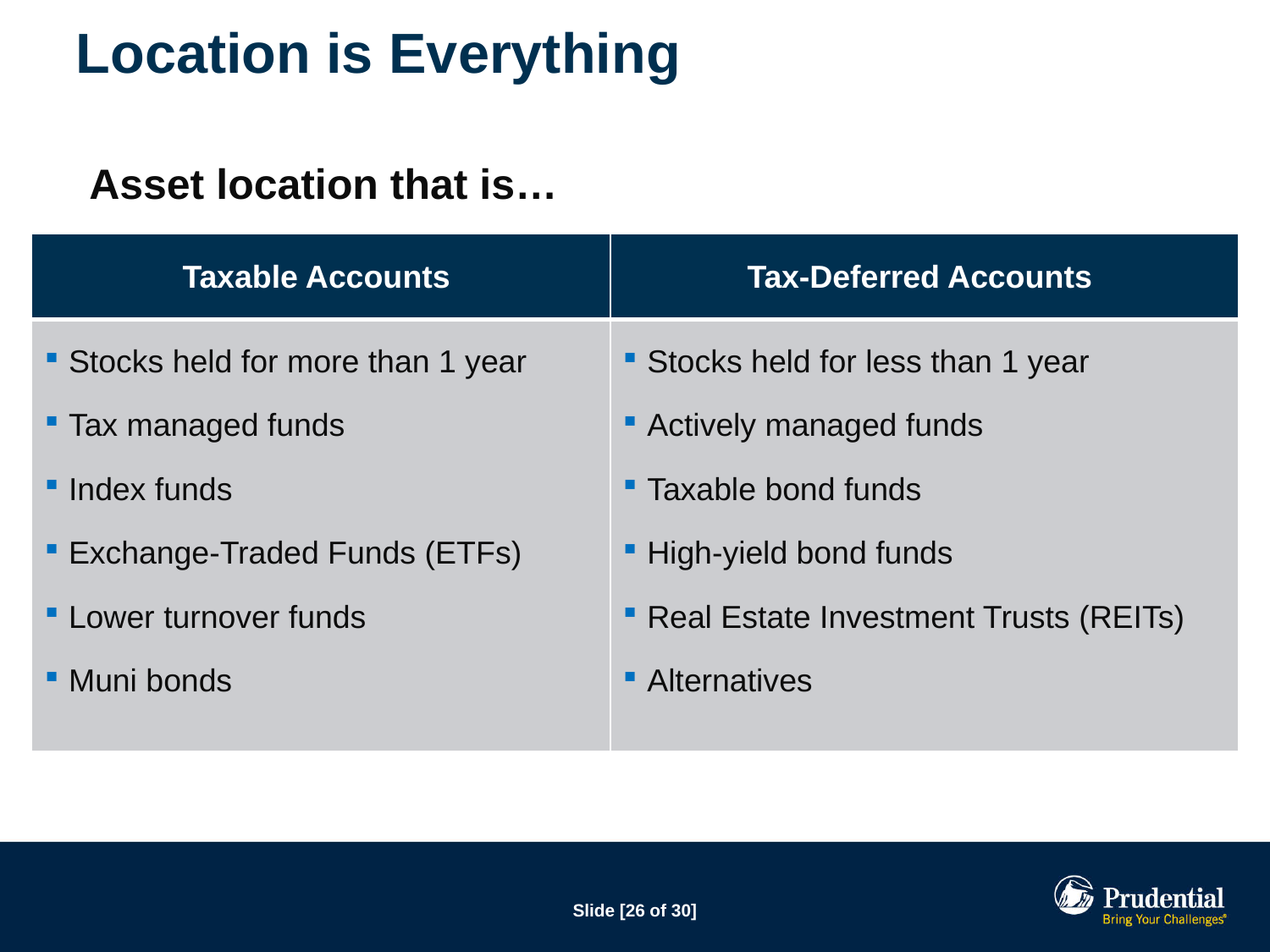

# Location is Everything
Asset location that is…

| Taxable Accounts | Tax-Deferred Accounts |
| --- | --- |
| Stocks held for more than 1 year Tax managed funds Index funds Exchange-Traded Funds (ETFs) Lower turnover funds Muni bonds | Stocks held for less than 1 year Actively managed funds Taxable bond funds High-yield bond funds Real Estate Investment Trusts (REITs) Alternatives |